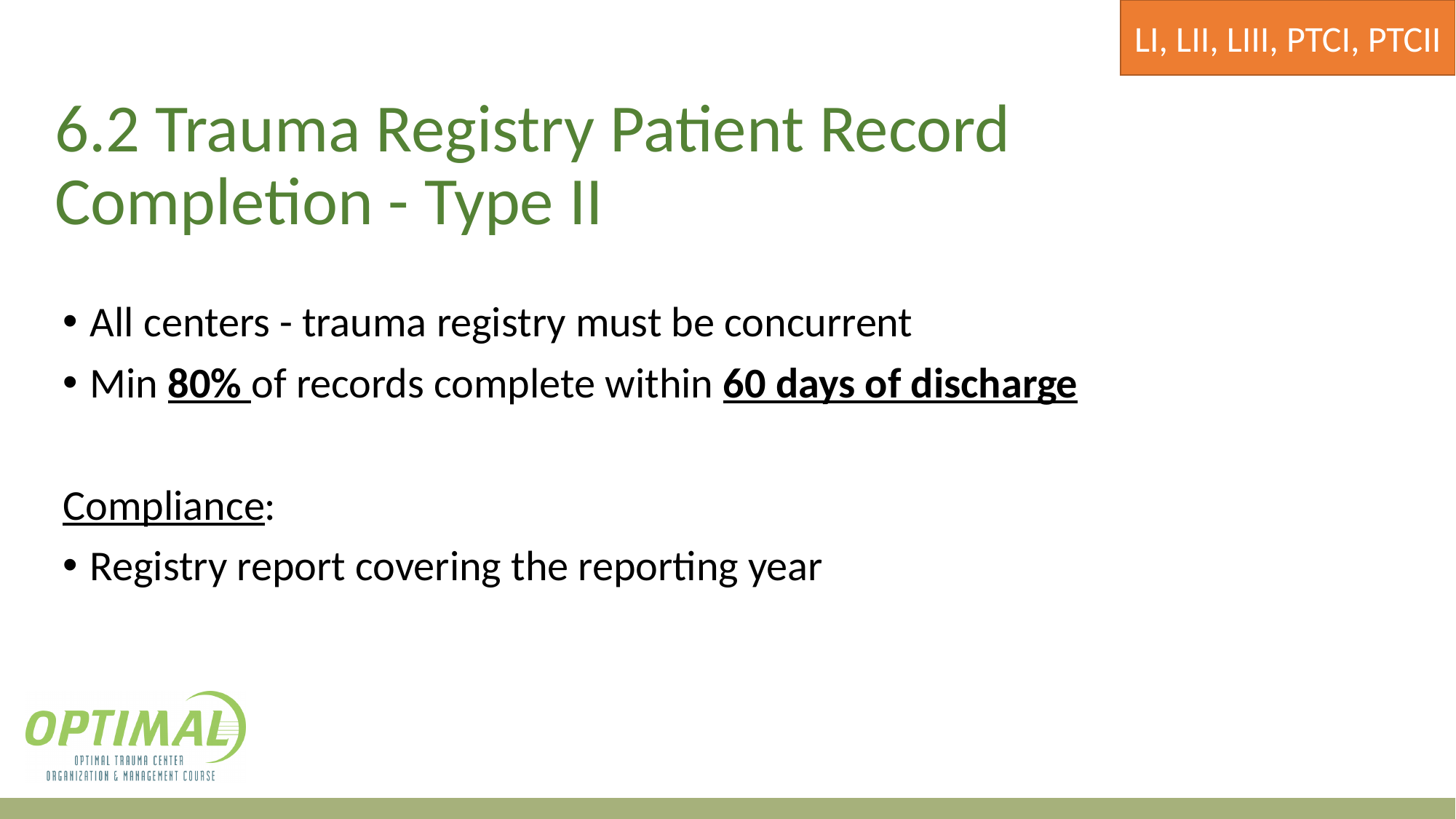

LI, LII, LIII, PTCI, PTCII
# 6.2 Trauma Registry Patient Record Completion - Type II
All centers - trauma registry must be concurrent
Min 80% of records complete within 60 days of discharge

Compliance:
Registry report covering the reporting year